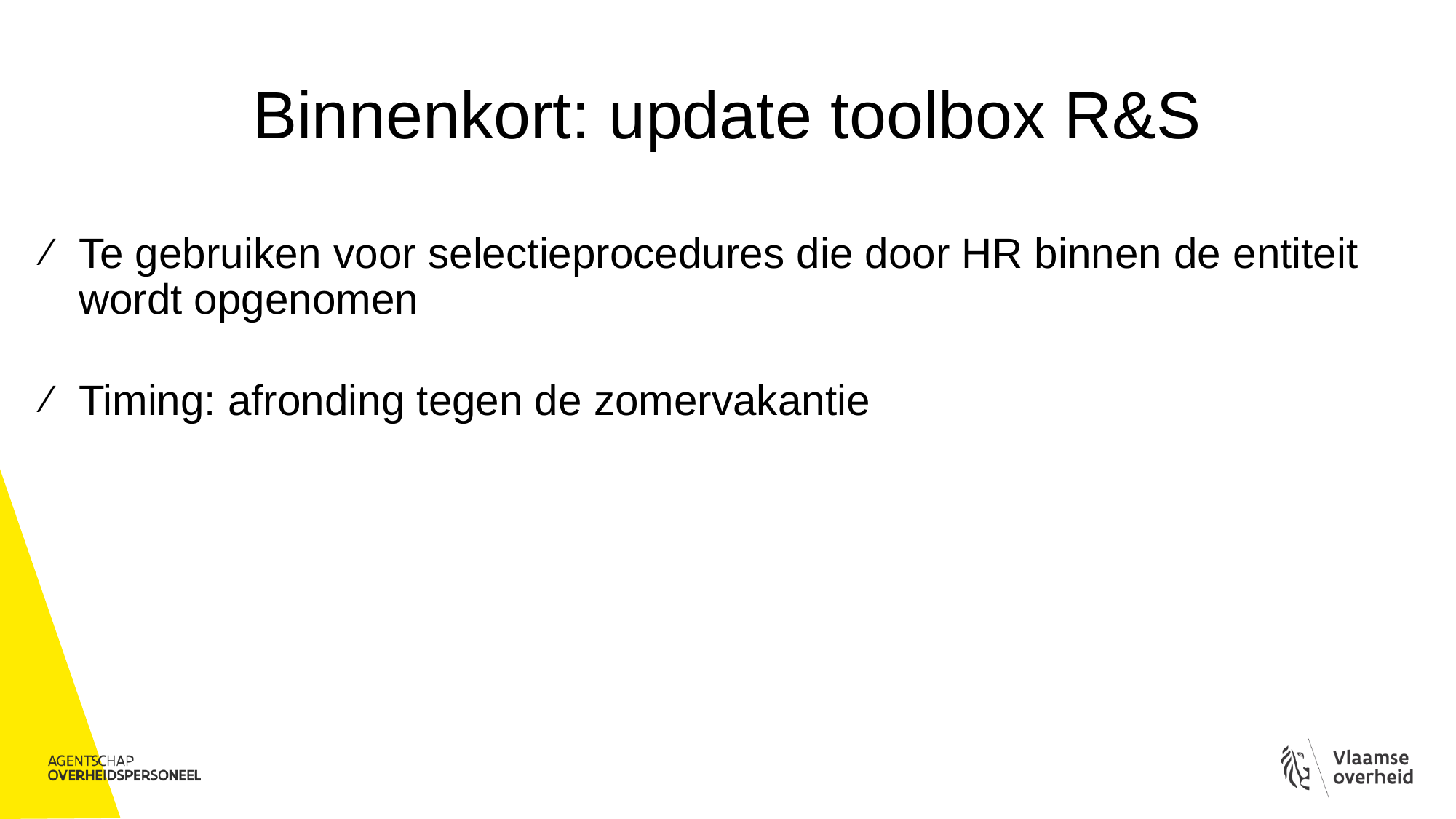

# Binnenkort: update toolbox R&S
Te gebruiken voor selectieprocedures die door HR binnen de entiteit wordt opgenomen

Timing: afronding tegen de zomervakantie